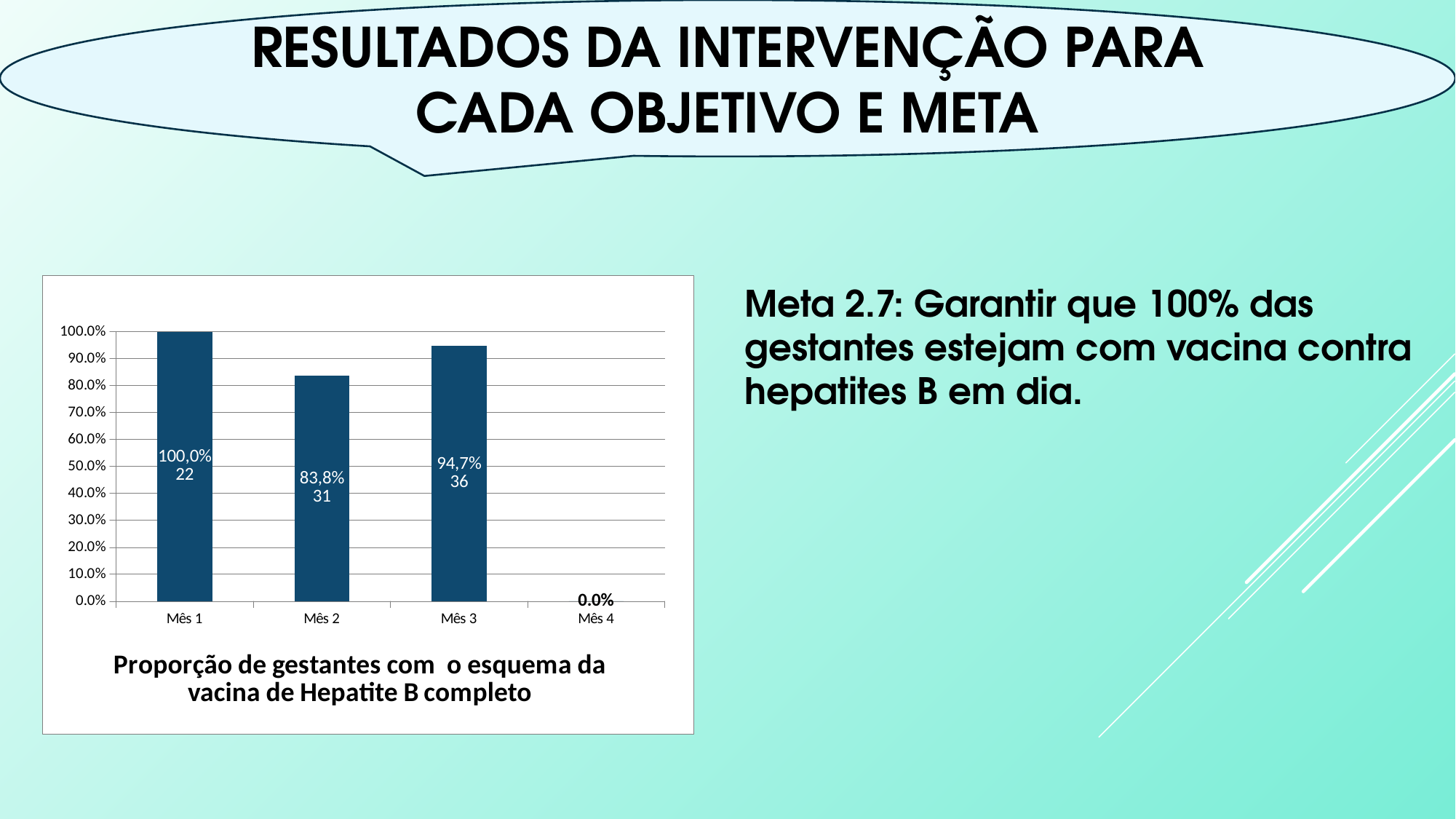

RESULTADOS DA INTERVENÇÃO PARA CADA OBJETIVO E META

### Chart: Proporção de gestantes com  o esquema da vacina de Hepatite B completo

| Category | Proporção de gestantes com  o esquema da vacina de Hepatite B completo |
|---|---|
| Mês 1 | 1.0 |
| Mês 2 | 0.8378378378378378 |
| Mês 3 | 0.9473684210526311 |
| Mês 4 | 0.0 |
Meta 2.7: Garantir que 100% das gestantes estejam com vacina contra hepatites B em dia.